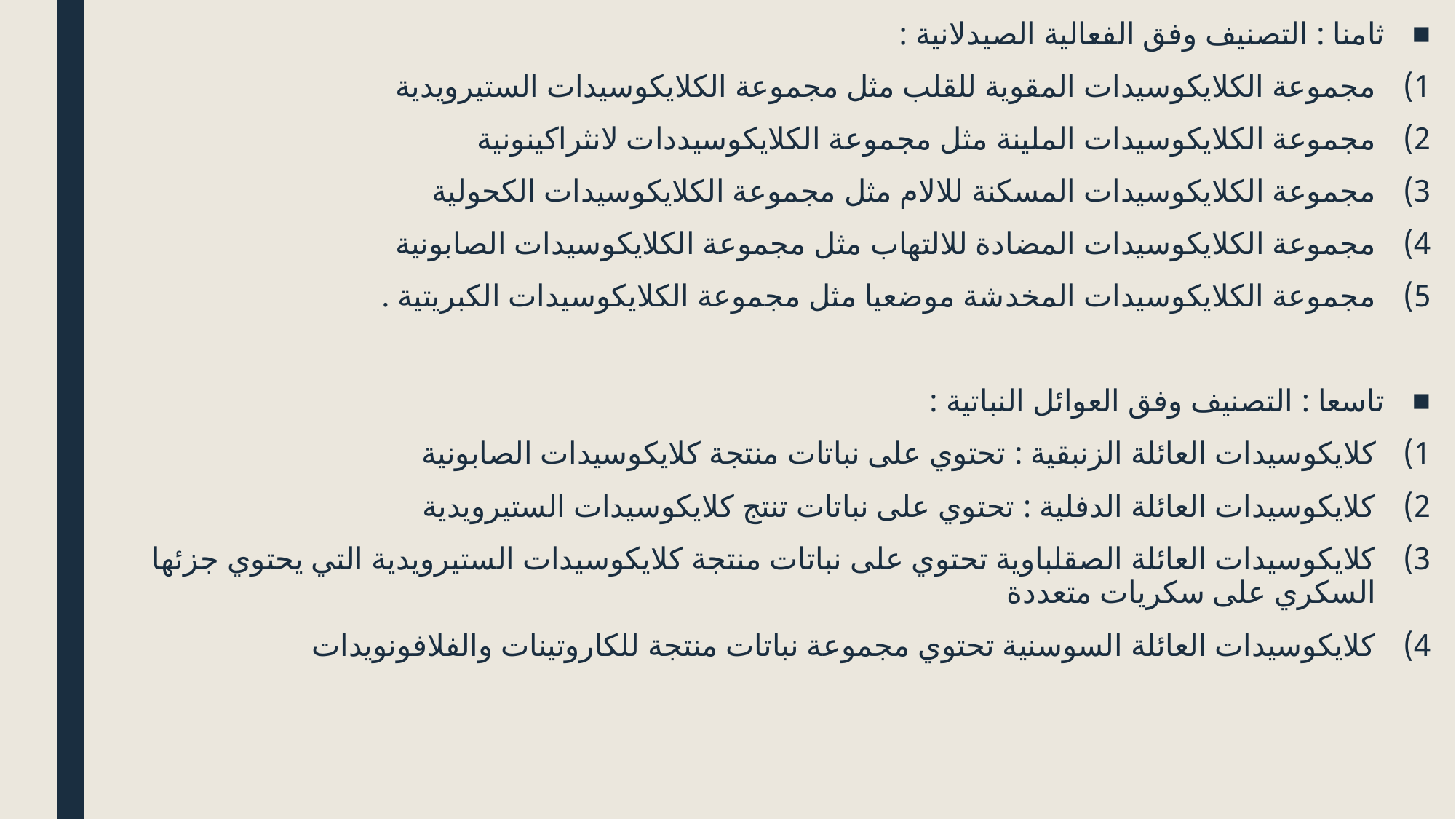

ثامنا : التصنيف وفق الفعالية الصيدلانية :
مجموعة الكلايكوسيدات المقوية للقلب مثل مجموعة الكلايكوسيدات الستيرويدية
مجموعة الكلايكوسيدات الملينة مثل مجموعة الكلايكوسيددات لانثراكينونية
مجموعة الكلايكوسيدات المسكنة للالام مثل مجموعة الكلايكوسيدات الكحولية
مجموعة الكلايكوسيدات المضادة للالتهاب مثل مجموعة الكلايكوسيدات الصابونية
مجموعة الكلايكوسيدات المخدشة موضعيا مثل مجموعة الكلايكوسيدات الكبريتية .

تاسعا : التصنيف وفق العوائل النباتية :
كلايكوسيدات العائلة الزنبقية : تحتوي على نباتات منتجة كلايكوسيدات الصابونية
كلايكوسيدات العائلة الدفلية : تحتوي على نباتات تنتج كلايكوسيدات الستيرويدية
كلايكوسيدات العائلة الصقلباوية تحتوي على نباتات منتجة كلايكوسيدات الستيرويدية التي يحتوي جزئها السكري على سكريات متعددة
كلايكوسيدات العائلة السوسنية تحتوي مجموعة نباتات منتجة للكاروتينات والفلافونويدات